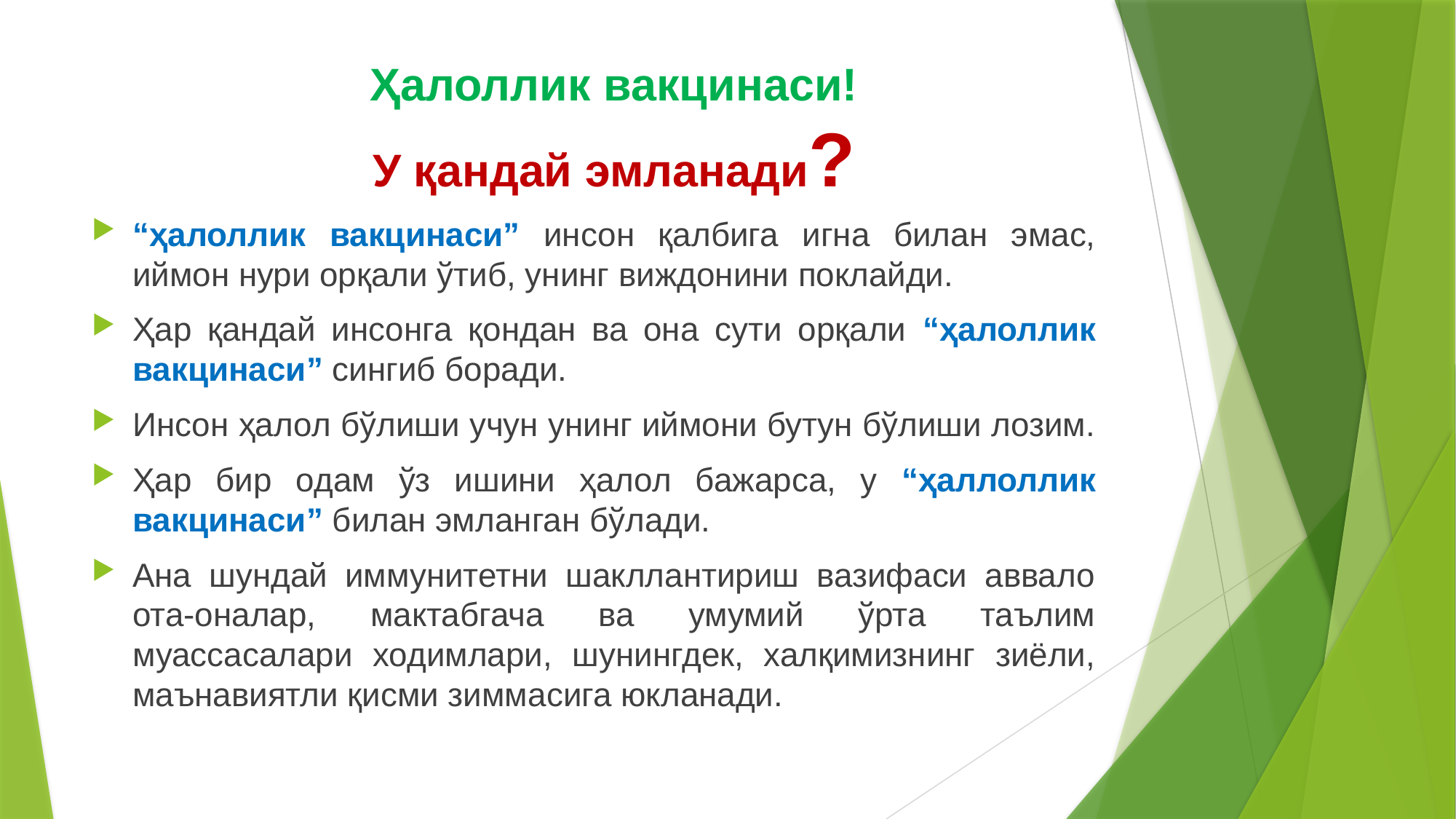

Ҳалоллик вакцинаси!
У қандай эмланади?
“ҳалоллик вакцинаси” инсон қалбига игна билан эмас, иймон нури орқали ўтиб, унинг виждонини поклайди.
Ҳар қандай инсонга қондан ва она сути орқали “ҳалоллик вакцинаси” сингиб боради.
Инсон ҳалол бўлиши учун унинг иймони бутун бўлиши лозим.
Ҳар бир одам ўз ишини ҳалол бажарса, у “ҳаллоллик вакцинаси” билан эмланган бўлади.
Ана шундай иммунитетни шакллантириш вазифаси аввало ота-оналар, мактабгача ва умумий ўрта таълим муассасалари ходимлари, шунингдек, халқимизнинг зиёли, маънавиятли қисми зимма­сига юкланади.